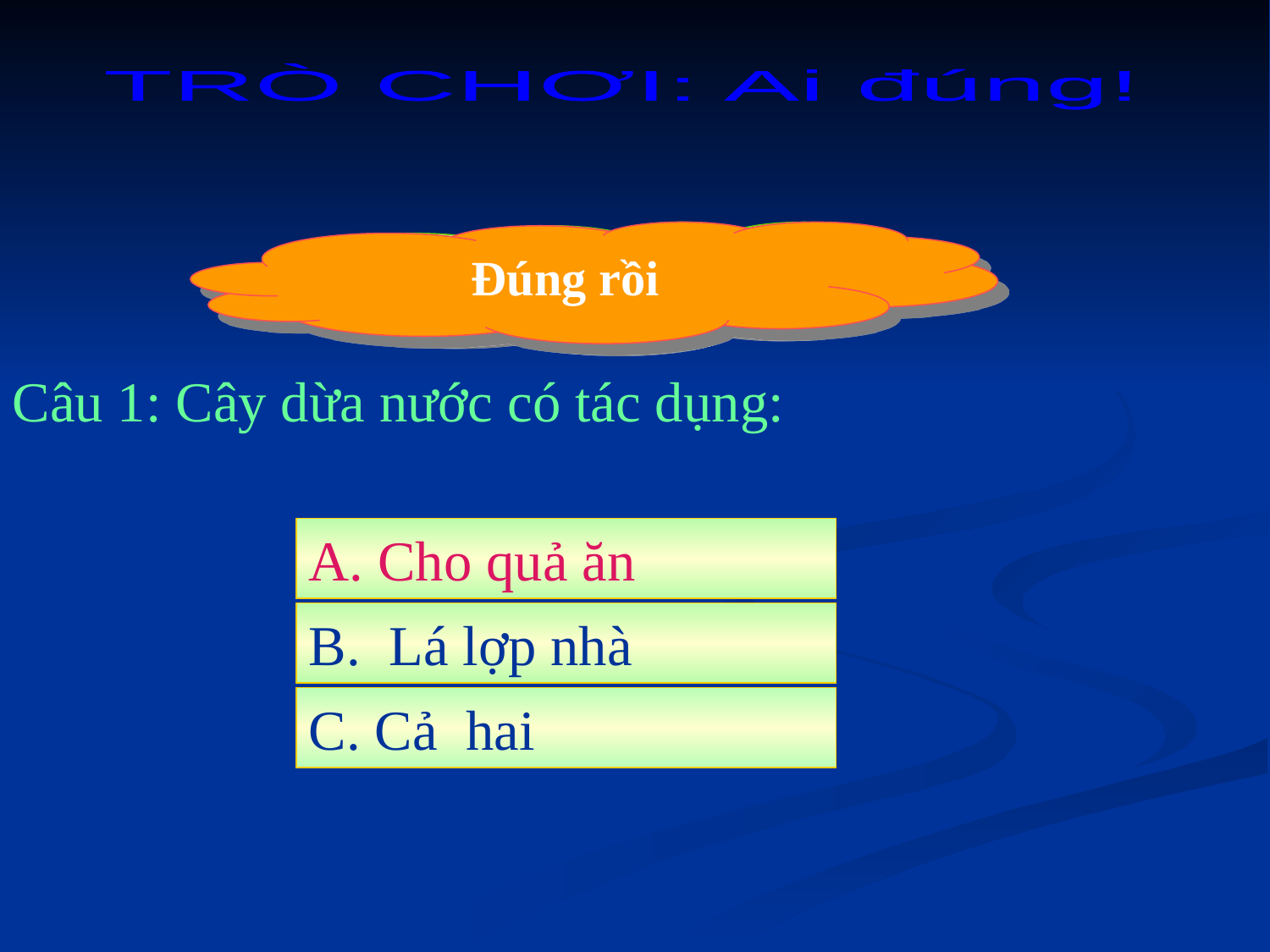

TRÒ CHƠI: Ai đúng!
Đúng rồi
Sai rồi
Chọn câu trả lời đúng
Câu 1: Cây dừa nước có tác dụng:
A. Cho quả ăn
B.  Lá lợp nhà
C. Cả  hai